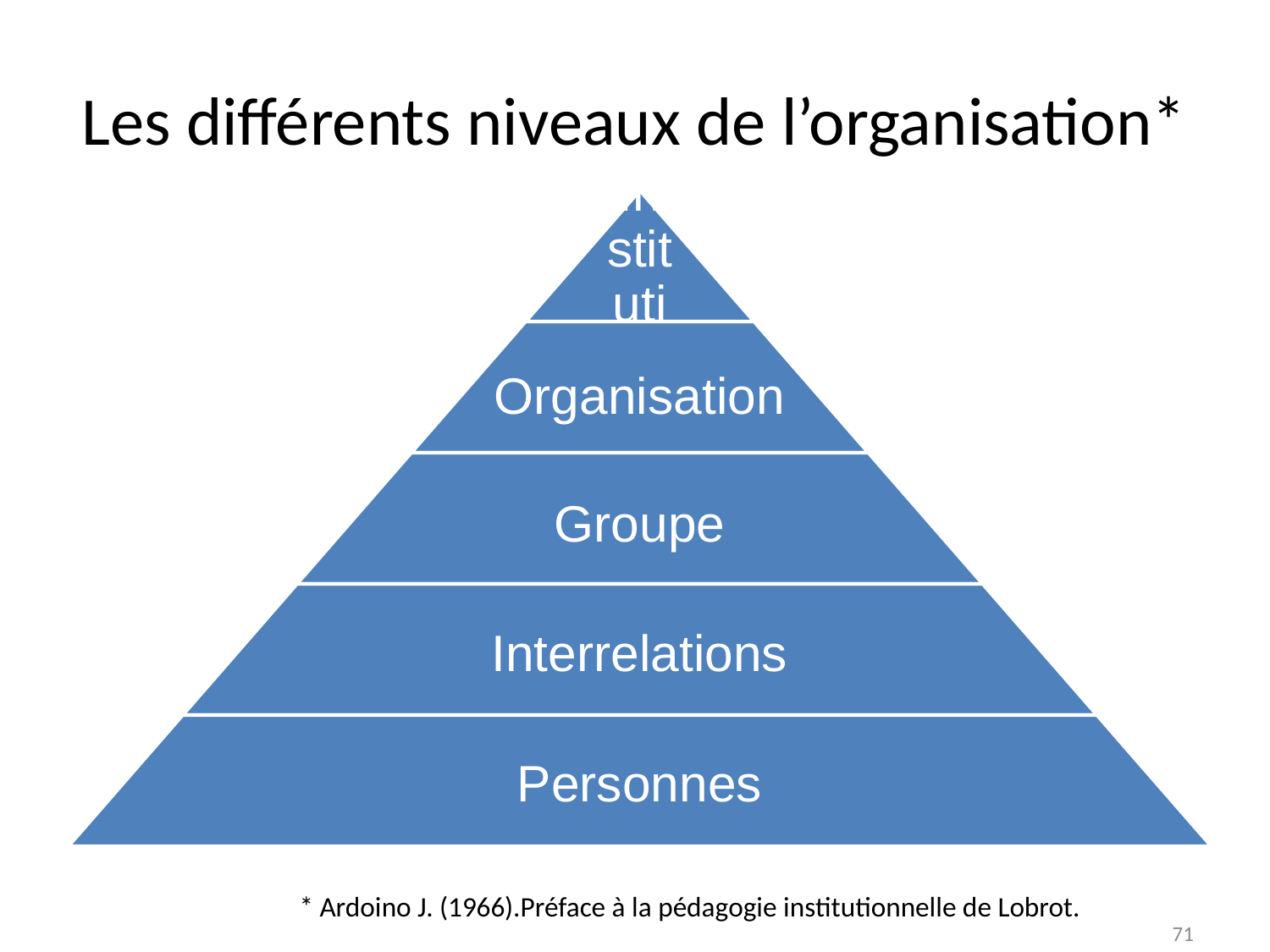

# Les différents niveaux de l’organisation*
Institution
Organisation
Groupe
Interrelations
Personnes

71
* Ardoino J. (1966).Préface à la pédagogie institutionnelle de Lobrot.